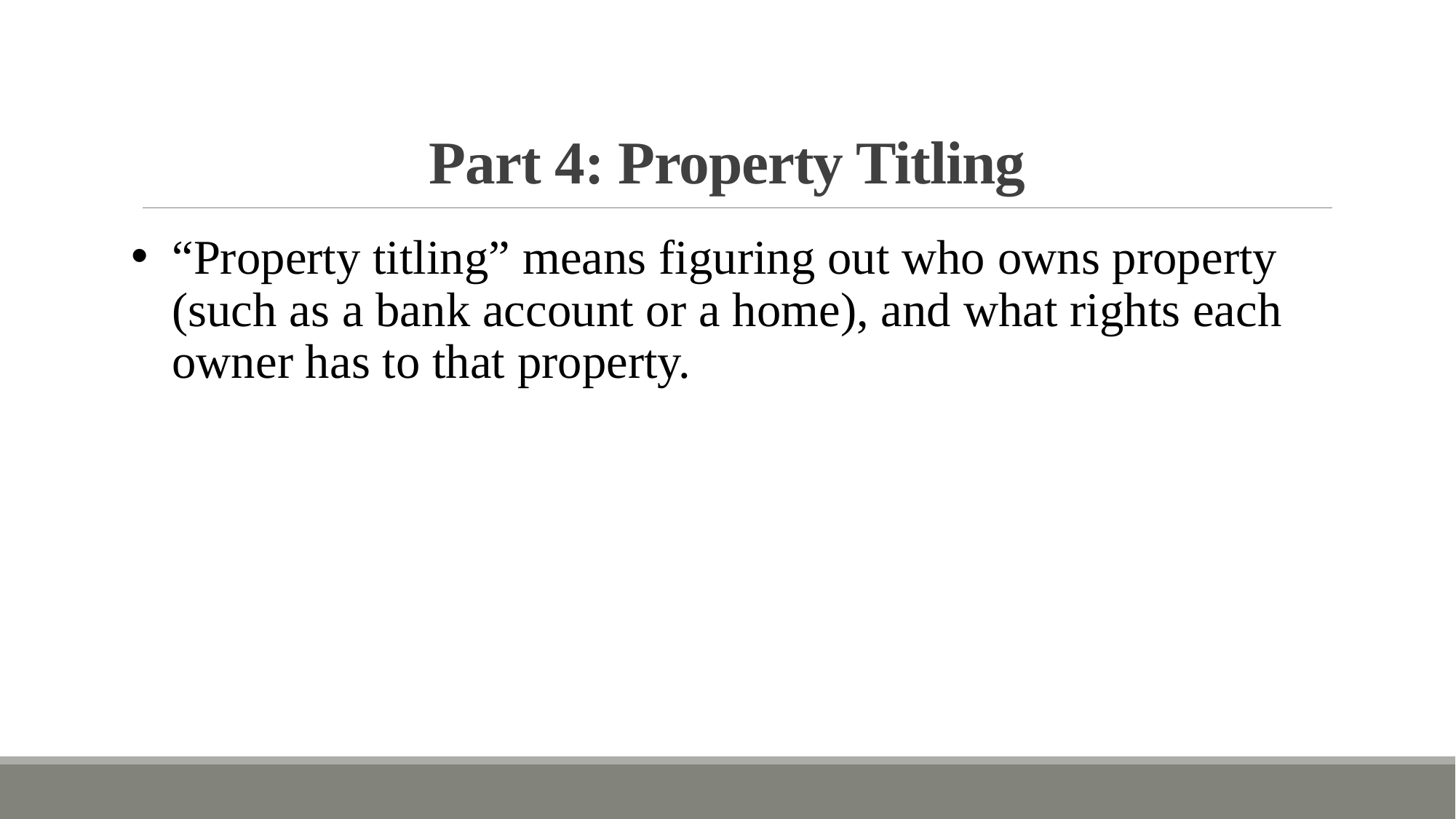

# Part 4: Property Titling
“Property titling” means figuring out who owns property (such as a bank account or a home), and what rights each owner has to that property.